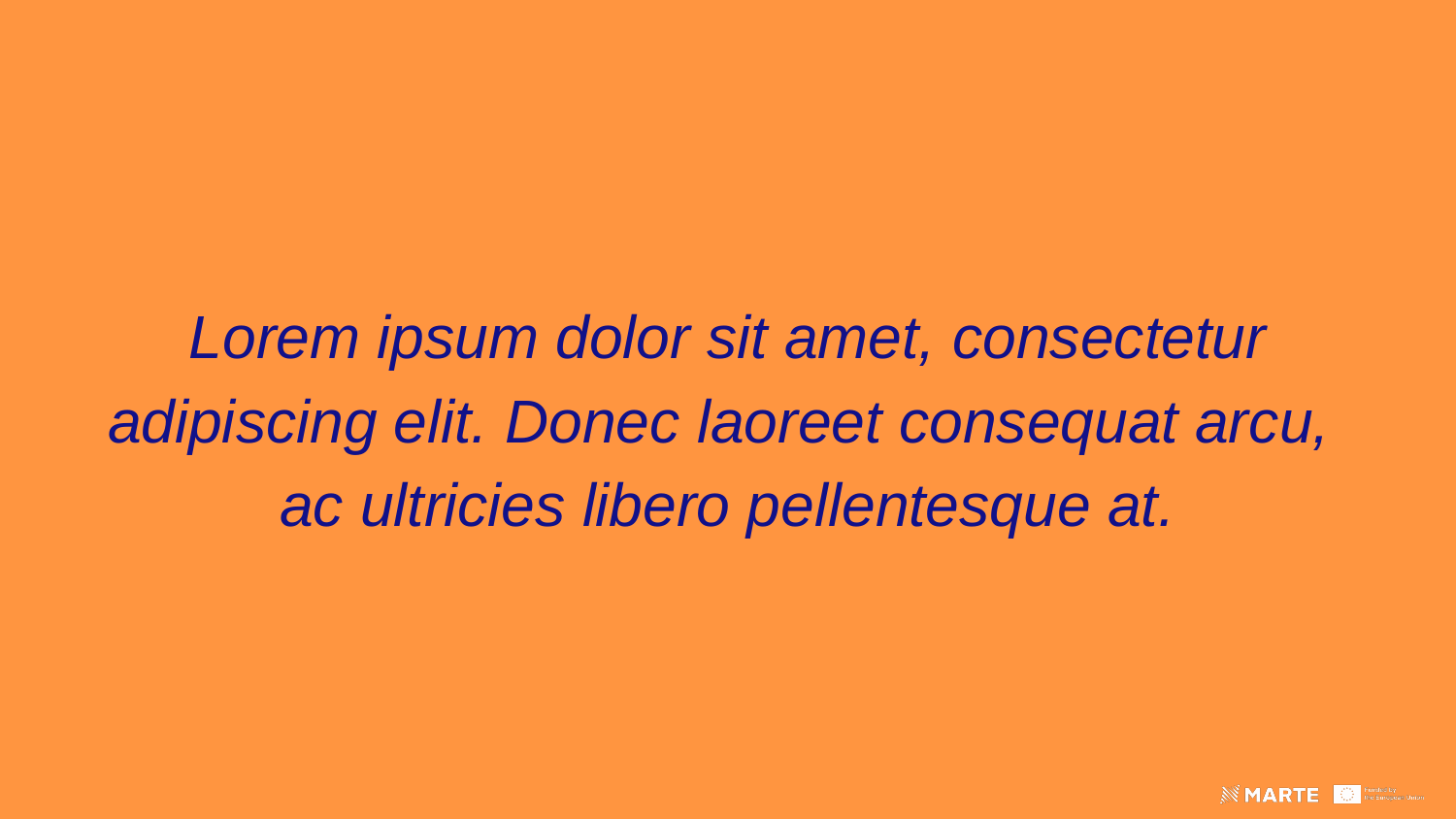

# Lorem ipsum dolor sit amet, consectetur adipiscing elit. Donec laoreet consequat arcu, ac ultricies libero pellentesque at.